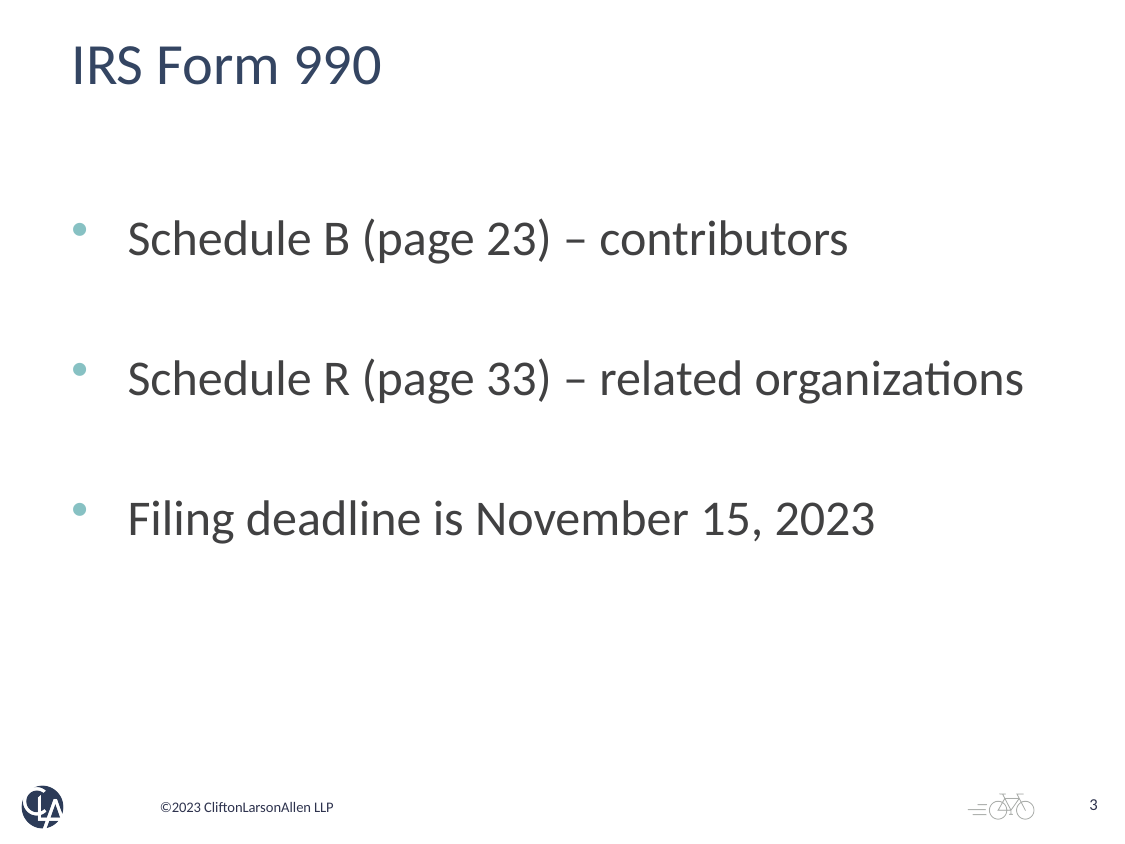

# IRS Form 990

Schedule B (page 23) – contributors

Schedule R (page 33) – related organizations

Filing deadline is November 15, 2023

3